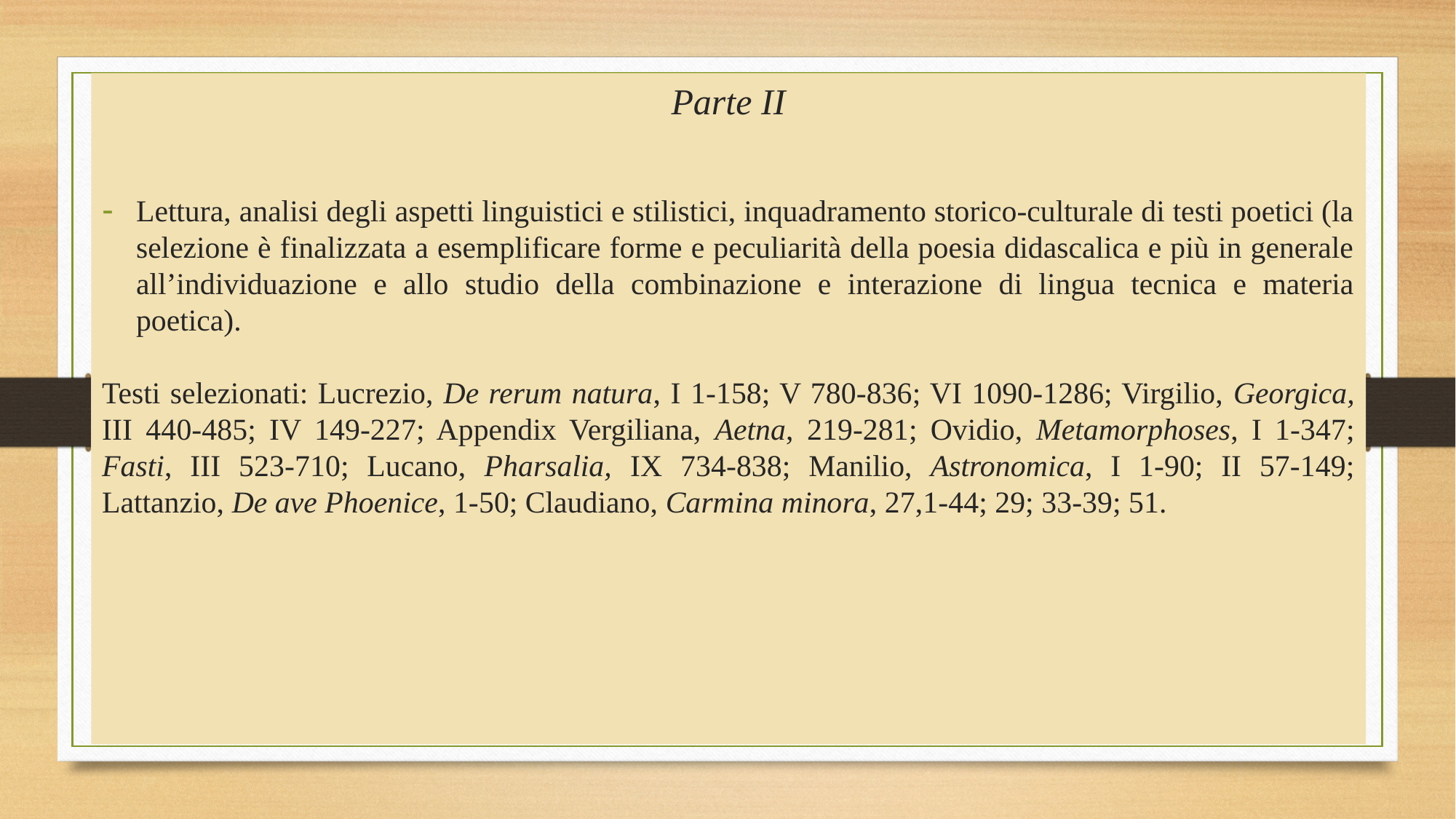

Parte II

Lettura, analisi degli aspetti linguistici e stilistici, inquadramento storico-culturale di testi poetici (la selezione è finalizzata a esemplificare forme e peculiarità della poesia didascalica e più in generale all’individuazione e allo studio della combinazione e interazione di lingua tecnica e materia poetica).

Testi selezionati: Lucrezio, De rerum natura, I 1-158; V 780-836; VI 1090-1286; Virgilio, Georgica, III 440-485; IV 149-227; Appendix Vergiliana, Aetna, 219-281; Ovidio, Metamorphoses, I 1-347; Fasti, III 523-710; Lucano, Pharsalia, IX 734-838; Manilio, Astronomica, I 1-90; II 57-149; Lattanzio, De ave Phoenice, 1-50; Claudiano, Carmina minora, 27,1-44; 29; 33-39; 51.